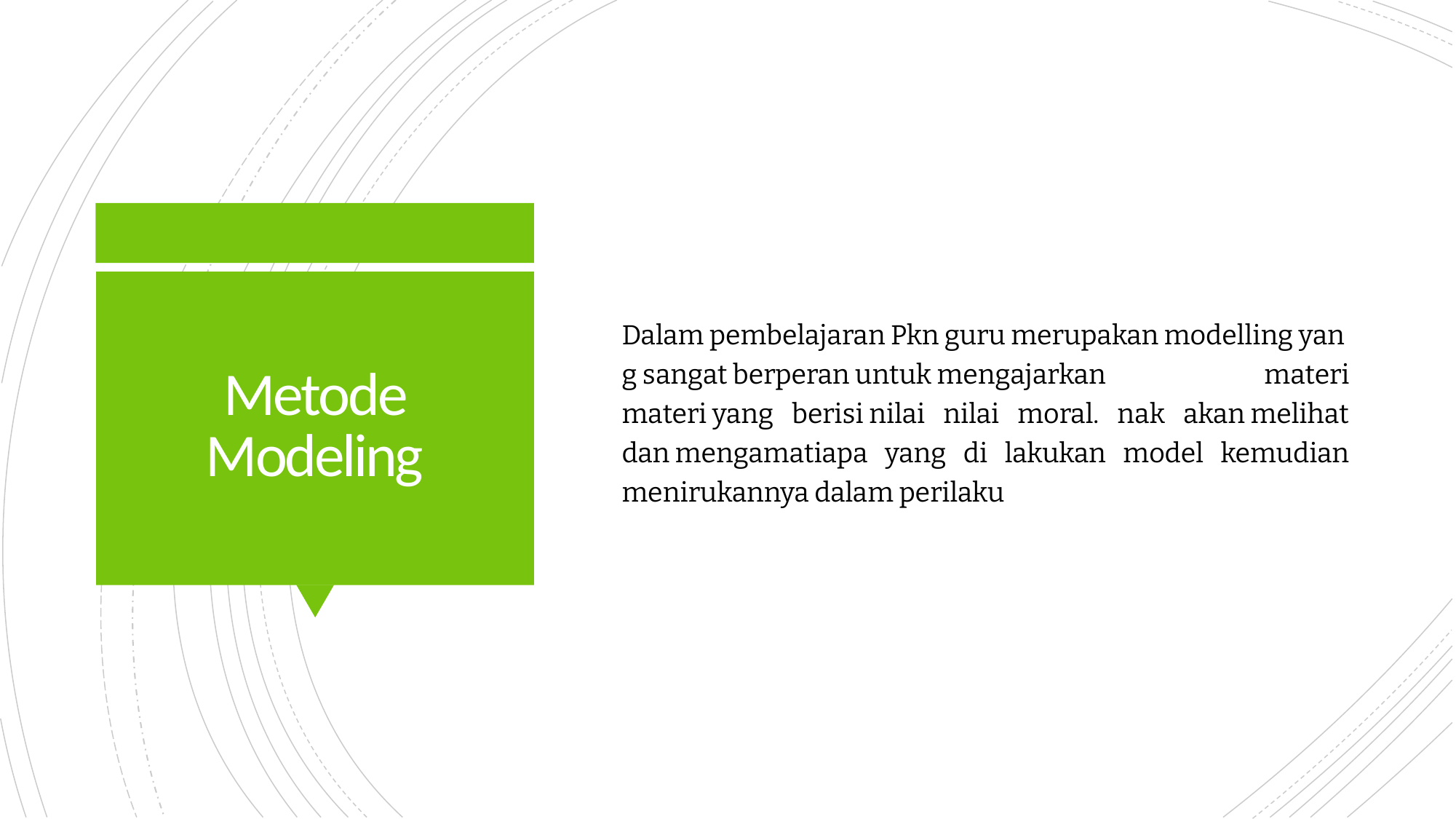

Dalam pembelajaran Pkn guru merupakan modelling yang sangat berperan untuk mengajarkan materi materi yang berisi nilai nilai moral. nak akan melihat dan mengamatiapa yang di lakukan model kemudian menirukannya dalam perilaku
# Metode Modeling